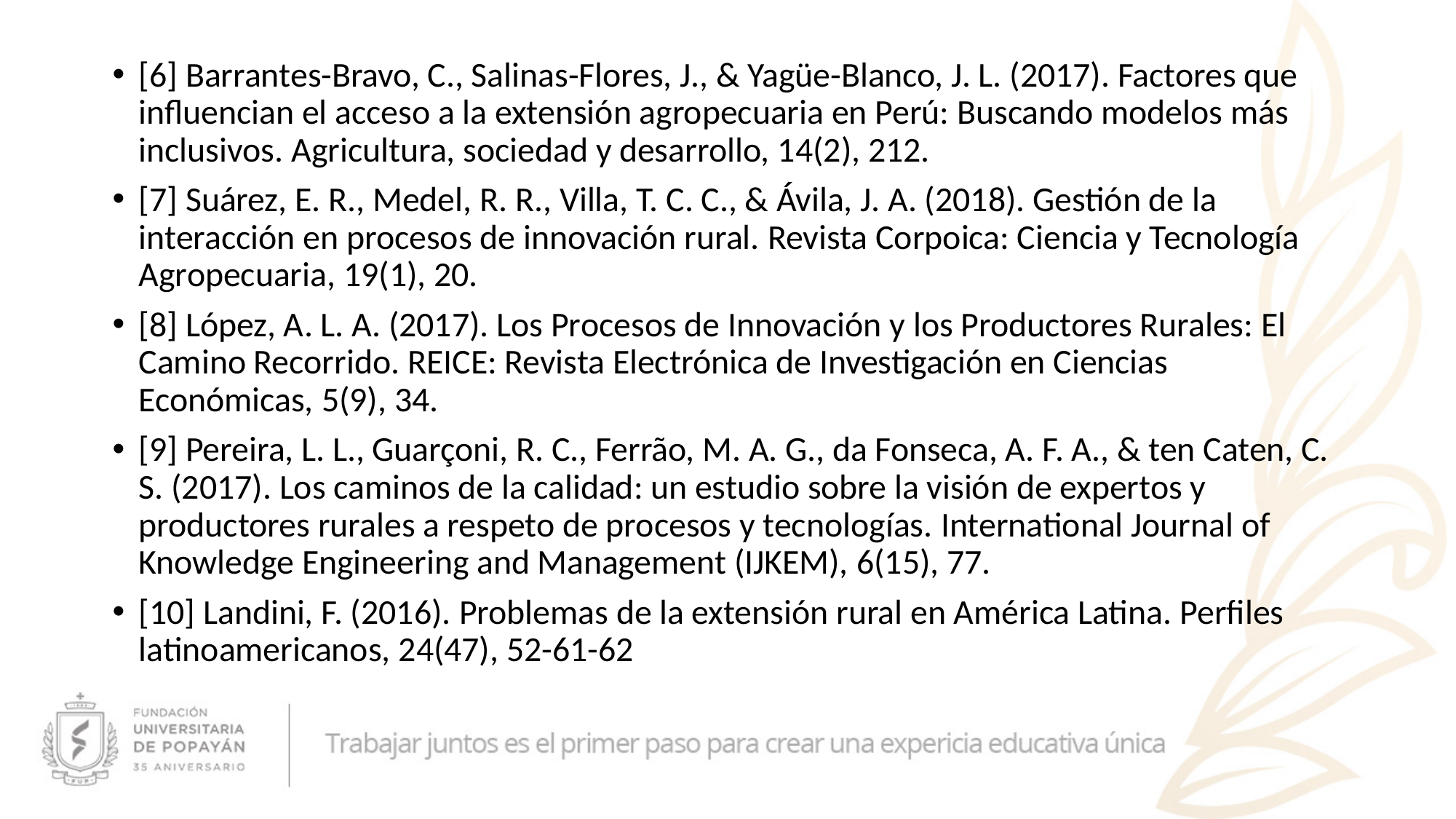

[6] Barrantes-Bravo, C., Salinas-Flores, J., & Yagüe-Blanco, J. L. (2017). Factores que influencian el acceso a la extensión agropecuaria en Perú: Buscando modelos más inclusivos. Agricultura, sociedad y desarrollo, 14(2), 212.
[7] Suárez, E. R., Medel, R. R., Villa, T. C. C., & Ávila, J. A. (2018). Gestión de la interacción en procesos de innovación rural. Revista Corpoica: Ciencia y Tecnología Agropecuaria, 19(1), 20.
[8] López, A. L. A. (2017). Los Procesos de Innovación y los Productores Rurales: El Camino Recorrido. REICE: Revista Electrónica de Investigación en Ciencias Económicas, 5(9), 34.
[9] Pereira, L. L., Guarçoni, R. C., Ferrão, M. A. G., da Fonseca, A. F. A., & ten Caten, C. S. (2017). Los caminos de la calidad: un estudio sobre la visión de expertos y productores rurales a respeto de procesos y tecnologías. International Journal of Knowledge Engineering and Management (IJKEM), 6(15), 77.
[10] Landini, F. (2016). Problemas de la extensión rural en América Latina. Perfiles latinoamericanos, 24(47), 52-61-62